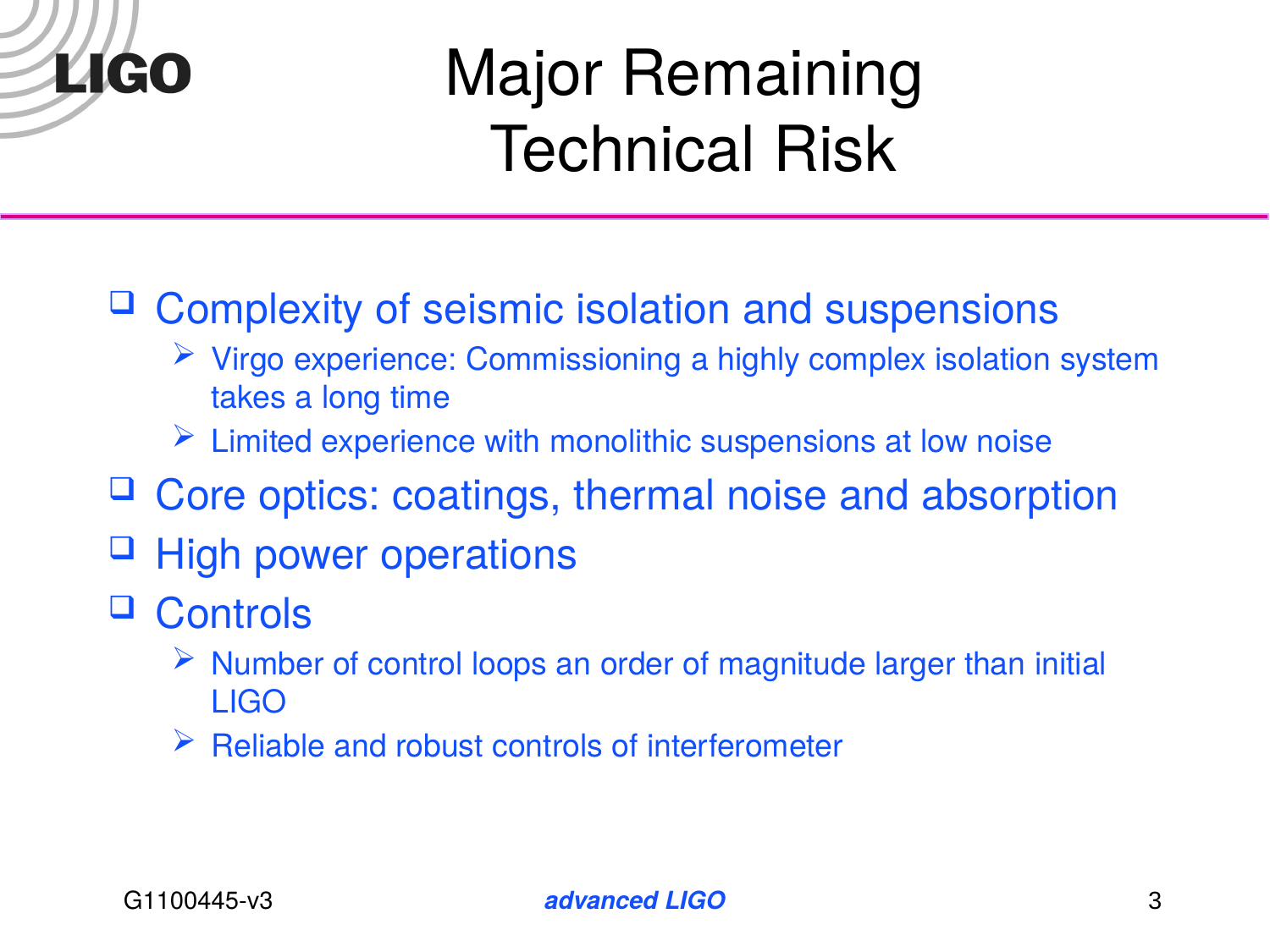

# Major Remaining Technical Risk
Complexity of seismic isolation and suspensions
Virgo experience: Commissioning a highly complex isolation system takes a long time
Limited experience with monolithic suspensions at low noise
Core optics: coatings, thermal noise and absorption
High power operations
Controls
Number of control loops an order of magnitude larger than initial LIGO
Reliable and robust controls of interferometer

advanced LIGO
3